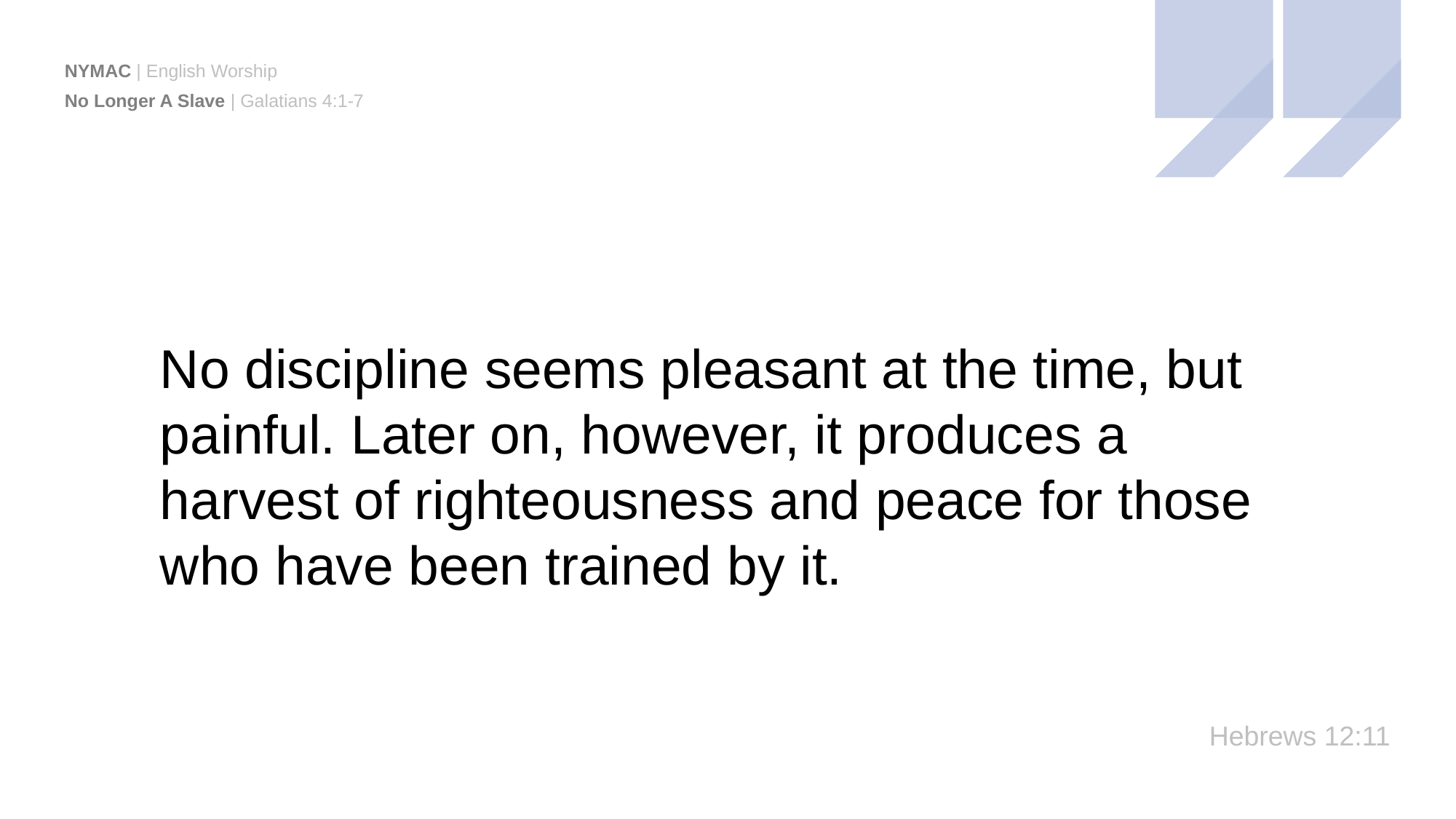

No Longer A Slave | Galatians 4:1-7
No discipline seems pleasant at the time, but painful. Later on, however, it produces a harvest of righteousness and peace for those who have been trained by it.
Hebrews 12:11